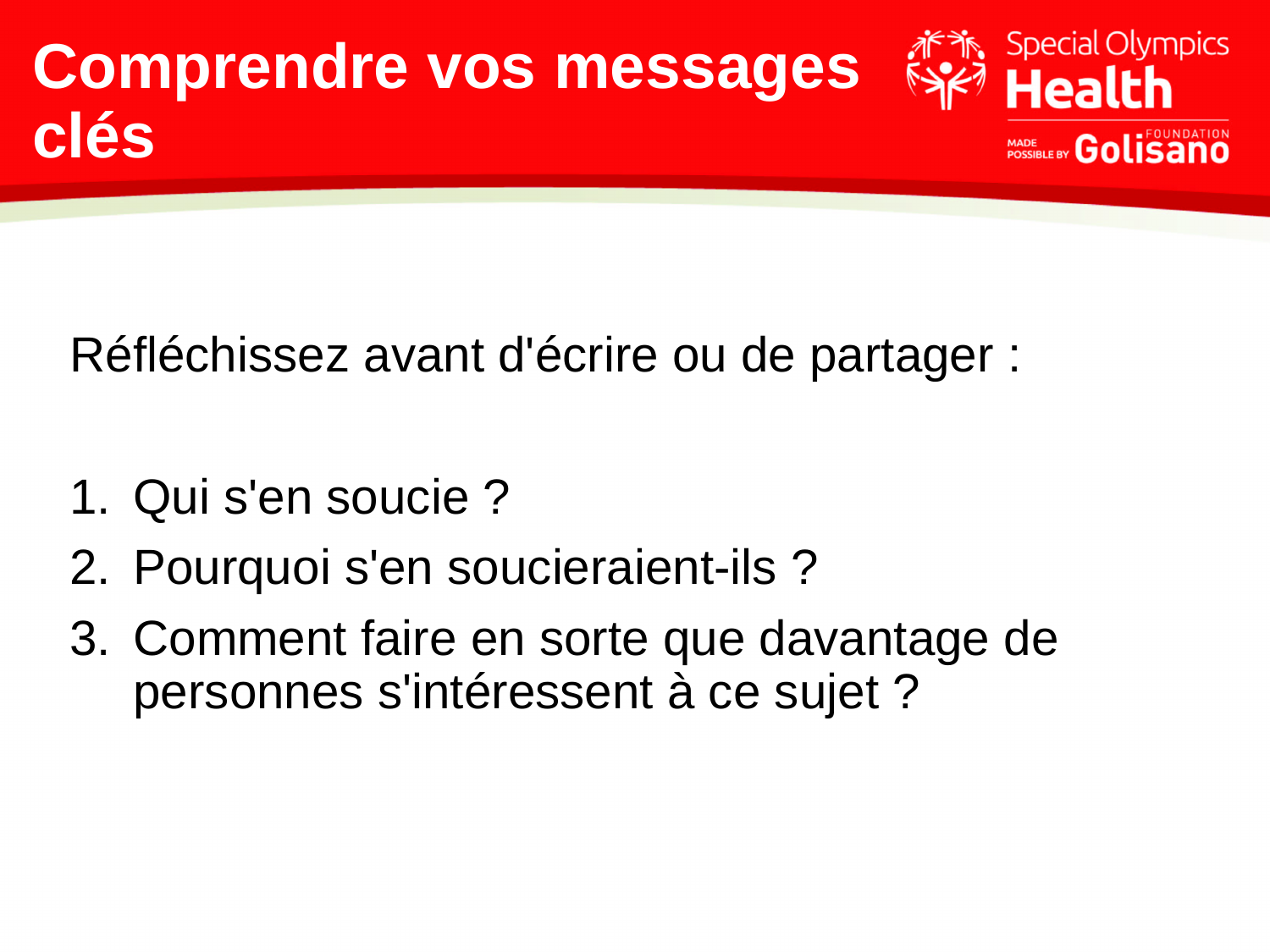

# Comprendre vos messages clés

Réfléchissez avant d'écrire ou de partager :

Qui s'en soucie ?
Pourquoi s'en soucieraient-ils ?
Comment faire en sorte que davantage de personnes s'intéressent à ce sujet ?